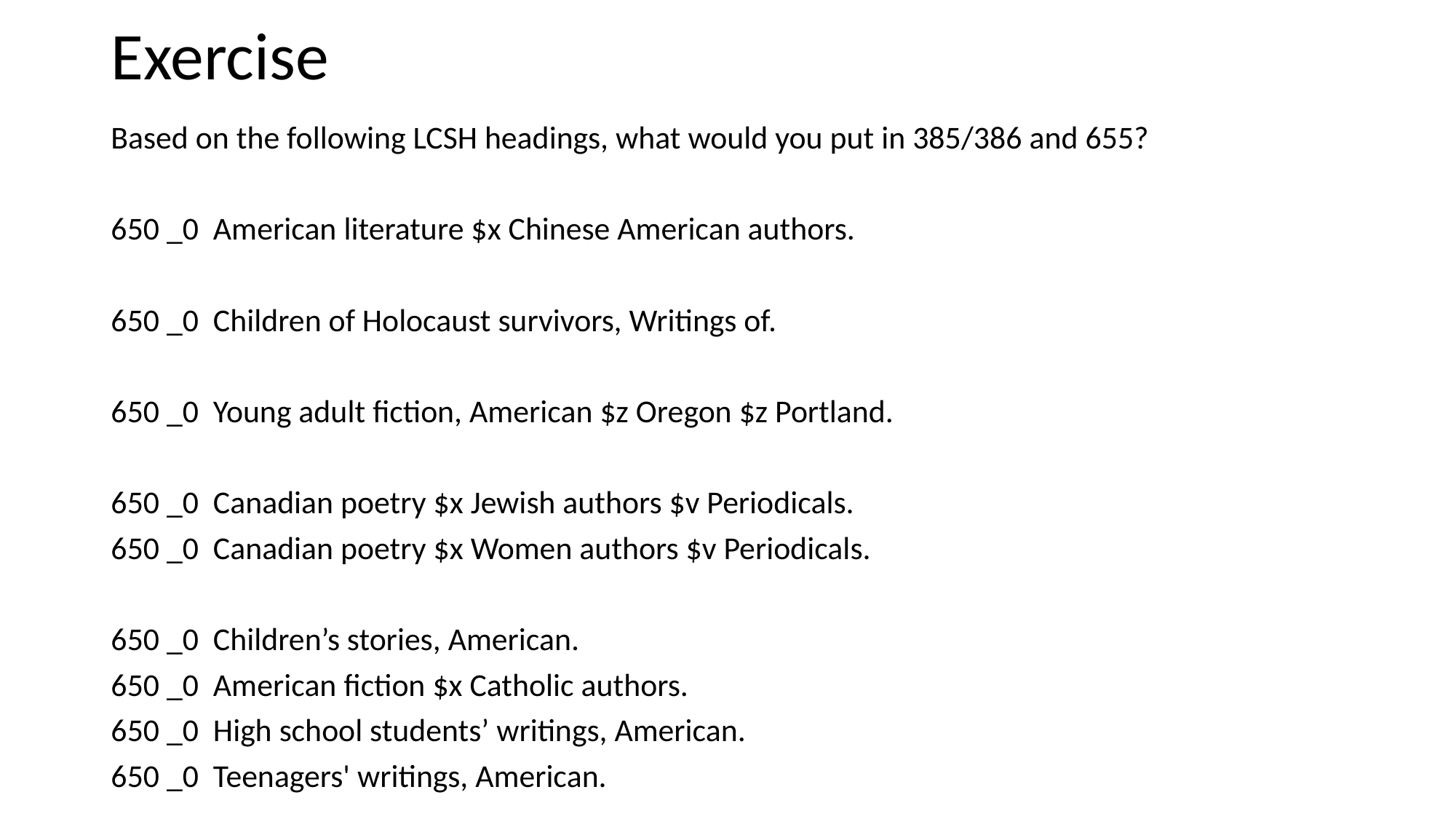

# Exercise
Based on the following LCSH headings, what would you put in 385/386 and 655?

650 _0  American literature $x Chinese American authors.

650 _0  Children of Holocaust survivors, Writings of.

650 _0  Young adult fiction, American $z Oregon $z Portland.

650 _0  Canadian poetry $x Jewish authors $v Periodicals.
650 _0  Canadian poetry $x Women authors $v Periodicals.

650 _0  Children’s stories, American.
650 _0  American fiction $x Catholic authors.
650 _0  High school students’ writings, American.
650 _0  Teenagers' writings, American.